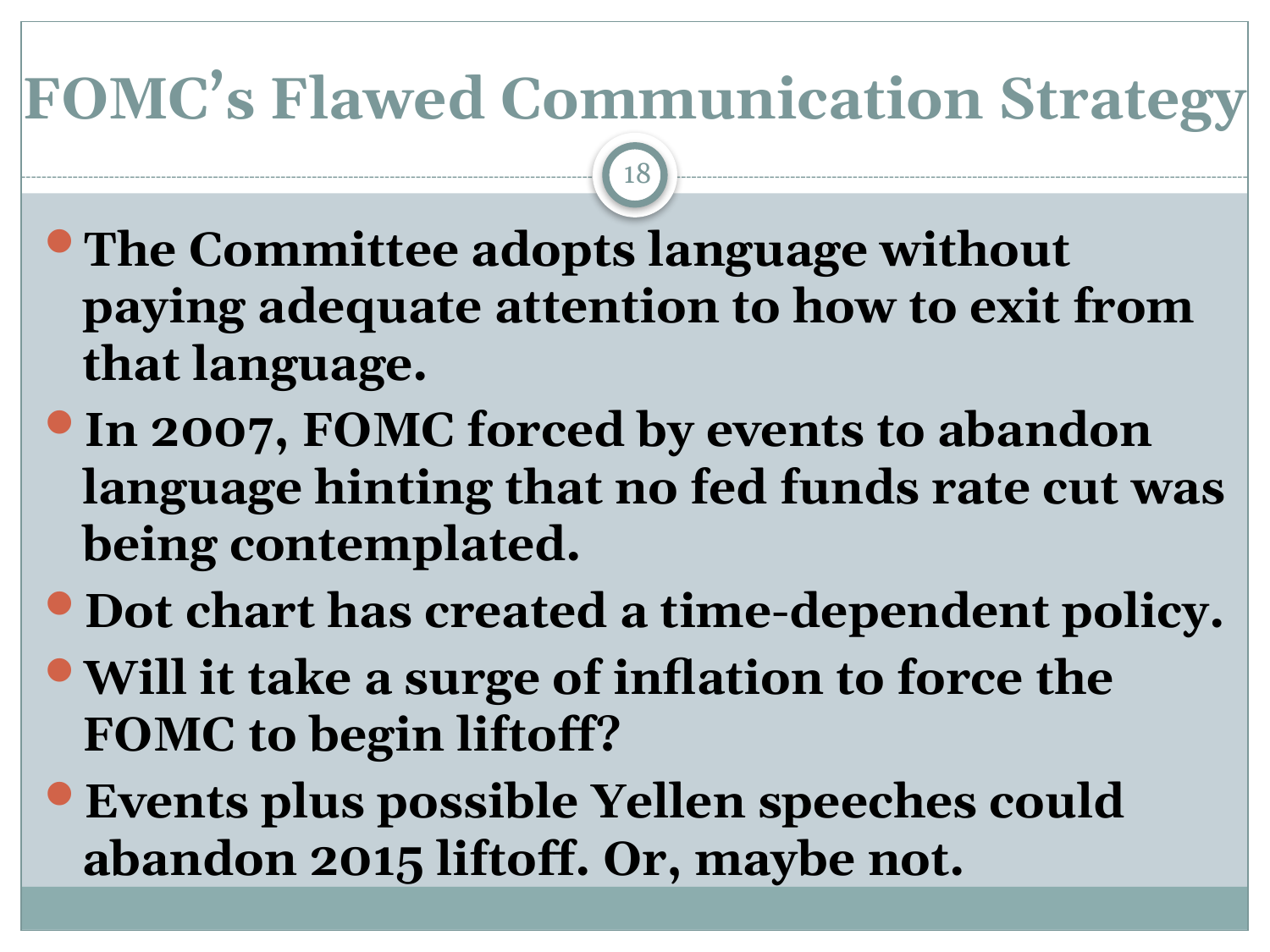

# FOMC’s Flawed Communication Strategy
18
The Committee adopts language without paying adequate attention to how to exit from that language.
In 2007, FOMC forced by events to abandon language hinting that no fed funds rate cut was being contemplated.
Dot chart has created a time-dependent policy.
Will it take a surge of inflation to force the FOMC to begin liftoff?
Events plus possible Yellen speeches could abandon 2015 liftoff. Or, maybe not.